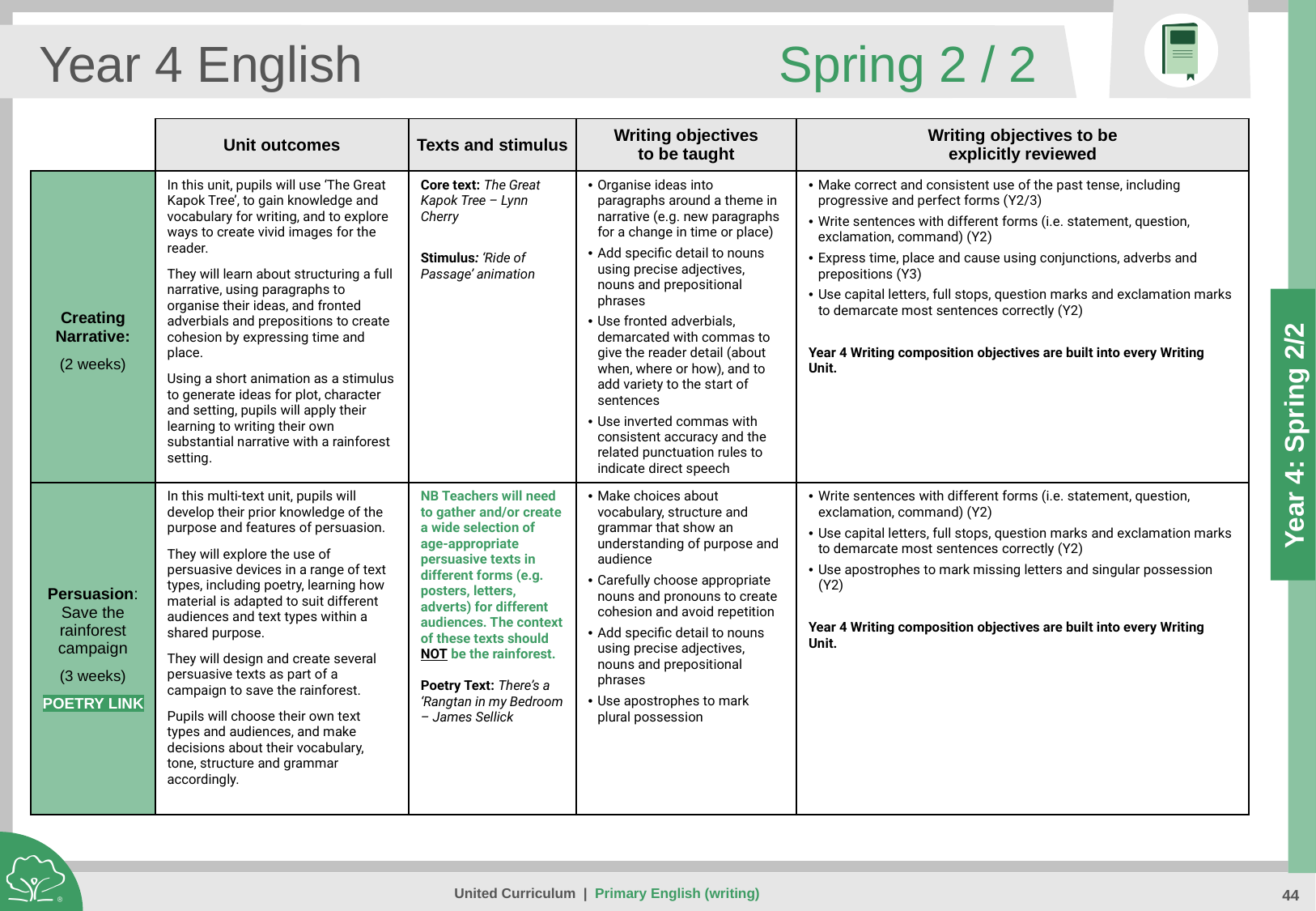

Year 4 English
Spring 2 / 2
|  | Unit outcomes | Texts and stimulus | Writing objectives to be taught | Writing objectives to be explicitly reviewed |
| --- | --- | --- | --- | --- |
| Creating Narrative: (2 weeks) | In this unit, pupils will use ‘The Great Kapok Tree’, to gain knowledge and vocabulary for writing, and to explore ways to create vivid images for the reader. They will learn about structuring a full narrative, using paragraphs to organise their ideas, and fronted adverbials and prepositions to create cohesion by expressing time and place. Using a short animation as a stimulus to generate ideas for plot, character and setting, pupils will apply their learning to writing their own substantial narrative with a rainforest setting. | Core text: The Great Kapok Tree – Lynn Cherry Stimulus: ‘Ride of Passage’ animation | Organise ideas into paragraphs around a theme in narrative (e.g. new paragraphs for a change in time or place) Add specific detail to nouns using precise adjectives, nouns and prepositional phrases Use fronted adverbials, demarcated with commas to give the reader detail (about when, where or how), and to add variety to the start of sentences Use inverted commas with consistent accuracy and the related punctuation rules to indicate direct speech | Make correct and consistent use of the past tense, including progressive and perfect forms (Y2/3) Write sentences with different forms (i.e. statement, question, exclamation, command) (Y2) Express time, place and cause using conjunctions, adverbs and prepositions (Y3) Use capital letters, full stops, question marks and exclamation marks to demarcate most sentences correctly (Y2) Year 4 Writing composition objectives are built into every Writing Unit. |
| Persuasion: Save the rainforest campaign (3 weeks) POETRY LINK | In this multi-text unit, pupils will develop their prior knowledge of the purpose and features of persuasion. They will explore the use of persuasive devices in a range of text types, including poetry, learning how material is adapted to suit different audiences and text types within a shared purpose. They will design and create several persuasive texts as part of a campaign to save the rainforest. Pupils will choose their own text types and audiences, and make decisions about their vocabulary, tone, structure and grammar accordingly. | NB Teachers will need to gather and/or create a wide selection of age-appropriate persuasive texts in different forms (e.g. posters, letters, adverts) for different audiences. The context of these texts should NOT be the rainforest. Poetry Text: There’s a ‘Rangtan in my Bedroom – James Sellick | Make choices about vocabulary, structure and grammar that show an understanding of purpose and audience Carefully choose appropriate nouns and pronouns to create cohesion and avoid repetition Add specific detail to nouns using precise adjectives, nouns and prepositional phrases Use apostrophes to mark plural possession | Write sentences with different forms (i.e. statement, question, exclamation, command) (Y2) Use capital letters, full stops, question marks and exclamation marks to demarcate most sentences correctly (Y2) Use apostrophes to mark missing letters and singular possession (Y2) Year 4 Writing composition objectives are built into every Writing Unit. |
Year 4: Spring 2/2